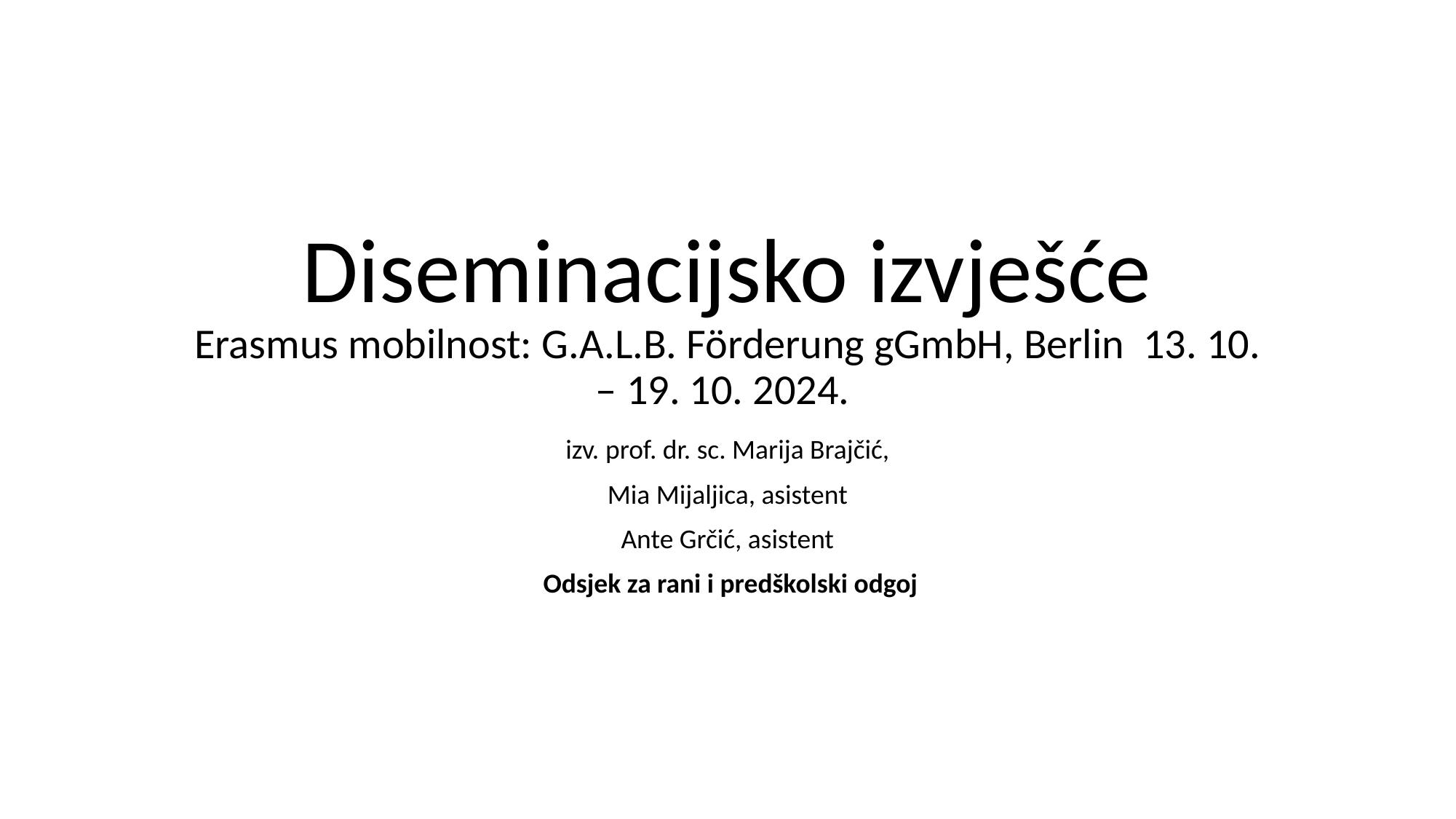

# Diseminacijsko izvješće Erasmus mobilnost: G.A.L.B. Förderung gGmbH, Berlin  13. 10. – 19. 10. 2024.
izv. prof. dr. sc. Marija Brajčić,
Mia Mijaljica, asistent
Ante Grčić, asistent
 Odsjek za rani i predškolski odgoj